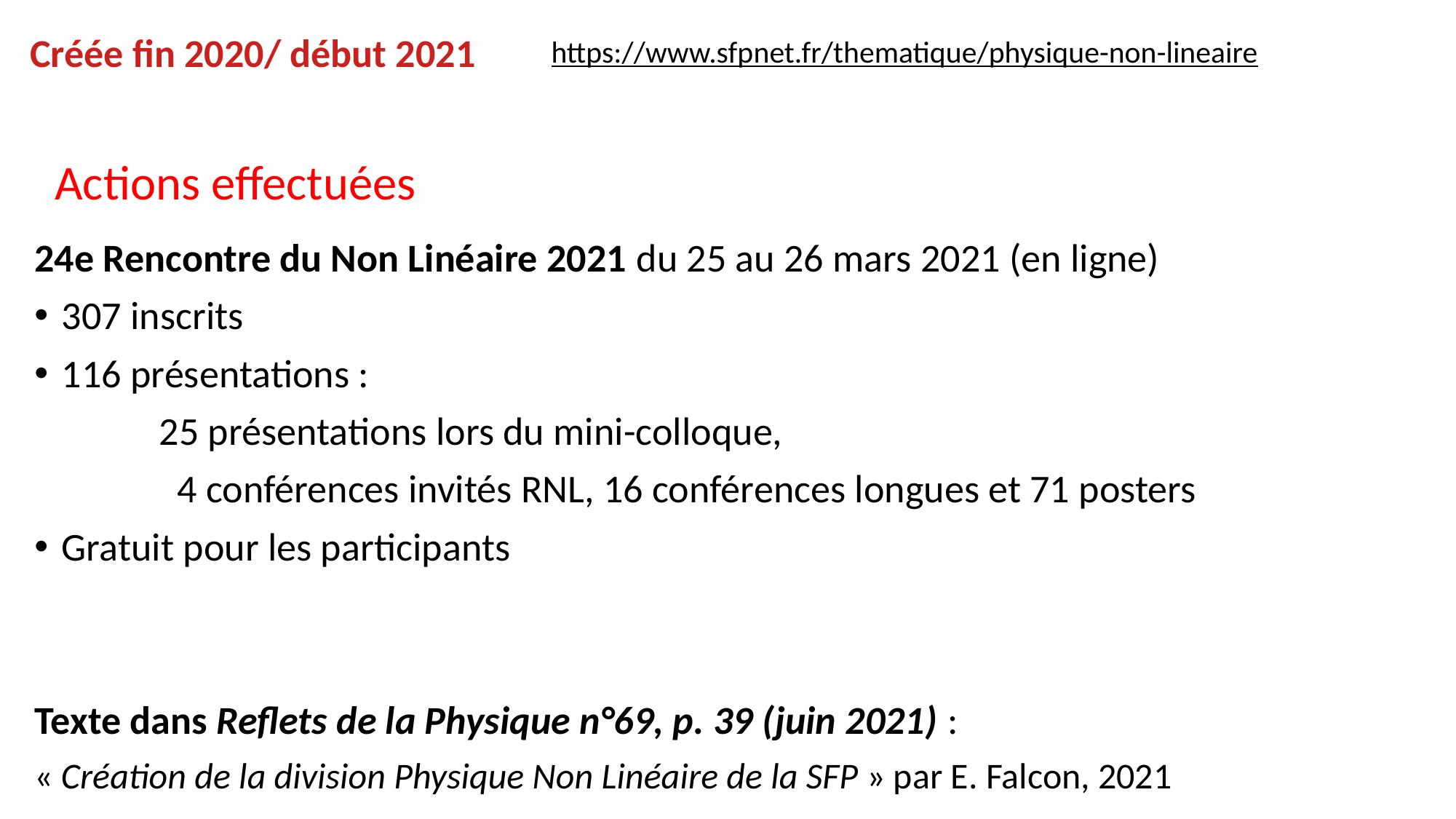

https://www.sfpnet.fr/thematique/physique-non-lineaire

Créée fin 2020/ début 2021
Actions effectuées
24e Rencontre du Non Linéaire 2021 du 25 au 26 mars 2021 (en ligne)
307 inscrits
116 présentations :
              25 présentations lors du mini-colloque,
                4 conférences invités RNL, 16 conférences longues et 71 posters
Gratuit pour les participants

Texte dans Reflets de la Physique n°69, p. 39 (juin 2021) :
« Création de la division Physique Non Linéaire de la SFP » par E. Falcon, 2021